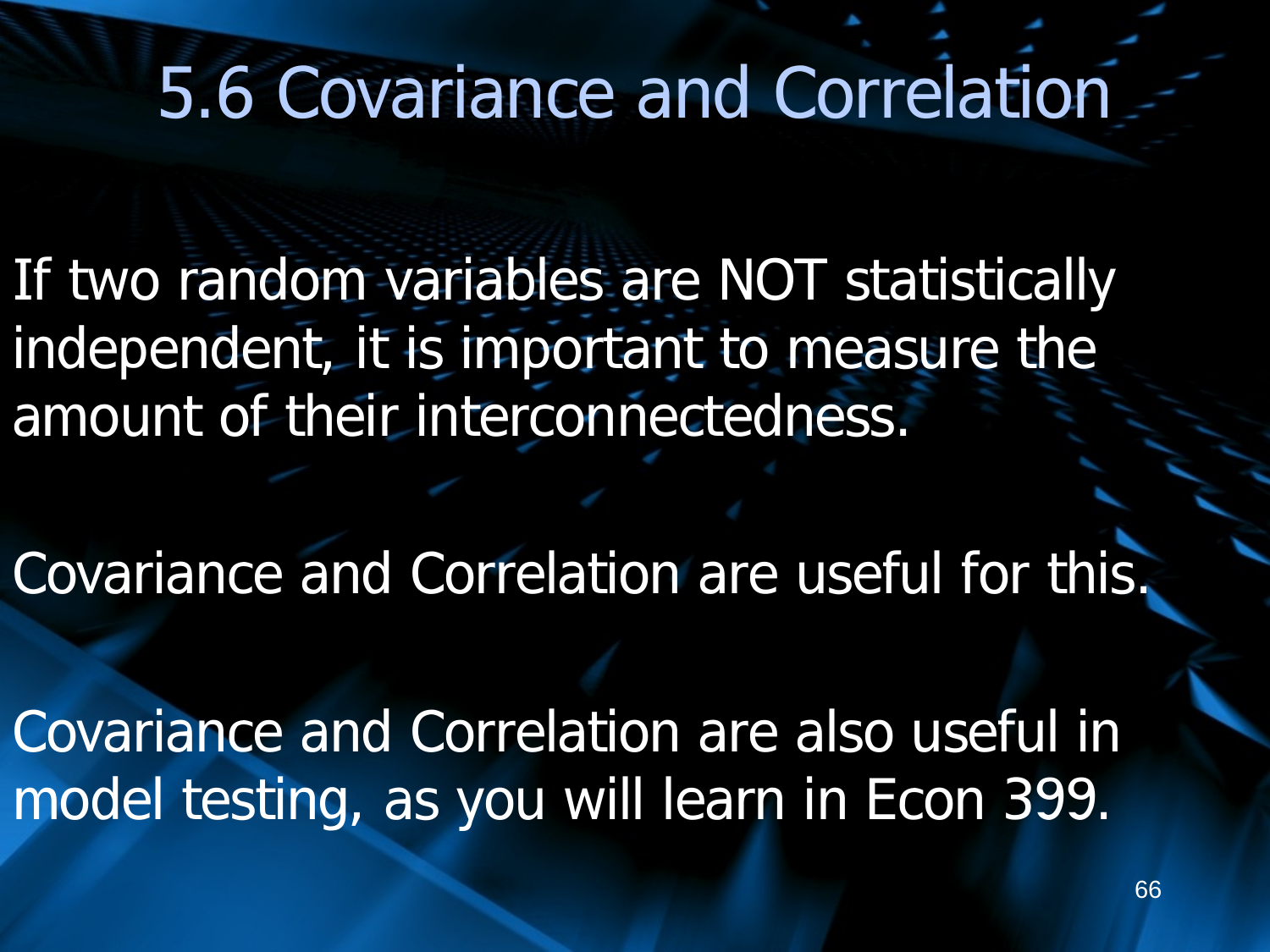

# 5.6 Covariance and Correlation

If two random variables are NOT statistically independent, it is important to measure the amount of their interconnectedness.

Covariance and Correlation are useful for this.

Covariance and Correlation are also useful in model testing, as you will learn in Econ 399.

66